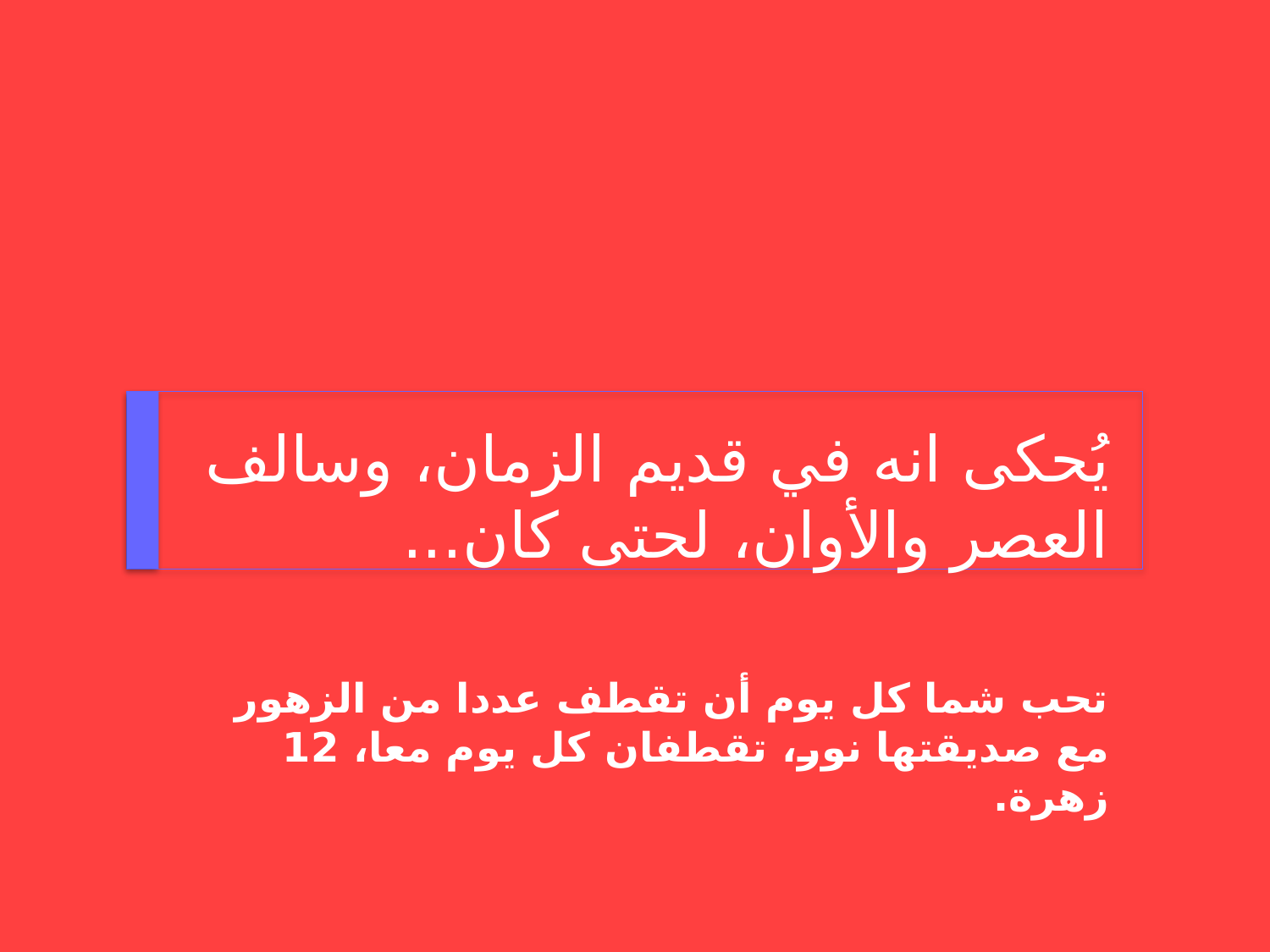

# يُحكى انه في قديم الزمان، وسالف العصر والأوان، لحتى كان...
تحب شما كل يوم أن تقطف عددا من الزهور مع صديقتها نور، تقطفان كل يوم معا، 12 زهرة.